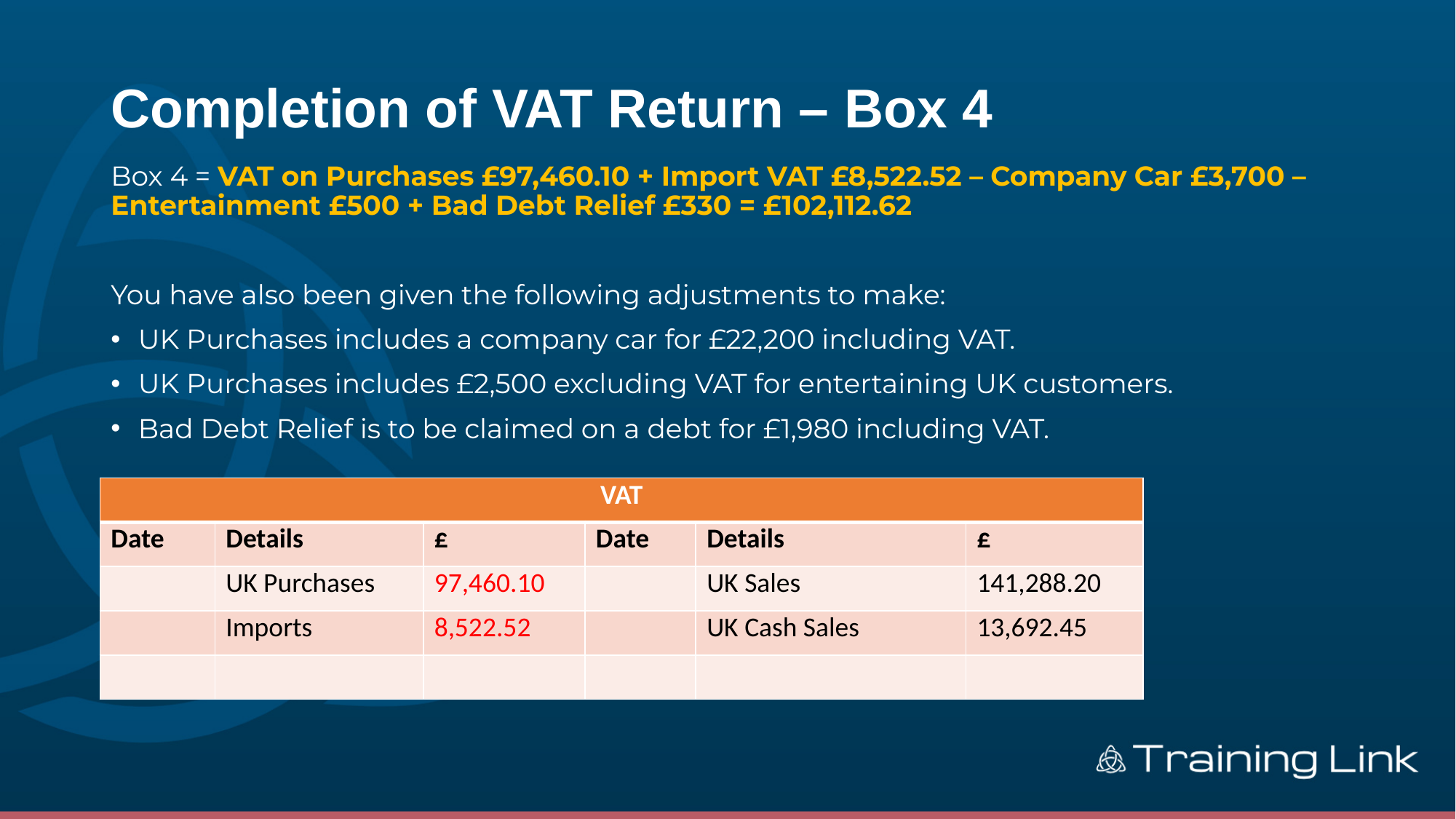

# Completion of VAT Return – Box 4
Box 4 = VAT on Purchases £97,460.10 + Import VAT £8,522.52 – Company Car £3,700 – Entertainment £500 + Bad Debt Relief £330 = £102,112.62

You have also been given the following adjustments to make:
UK Purchases includes a company car for £22,200 including VAT.
UK Purchases includes £2,500 excluding VAT for entertaining UK customers.
Bad Debt Relief is to be claimed on a debt for £1,980 including VAT.

| VAT |  |  |  |  |  |
| --- | --- | --- | --- | --- | --- |
| Date | Details | £ | Date | Details | £ |
|  | UK Purchases | 97,460.10 |  | UK Sales | 141,288.20 |
|  | Imports | 8,522.52 |  | UK Cash Sales | 13,692.45 |
|  |  |  |  |  |  |